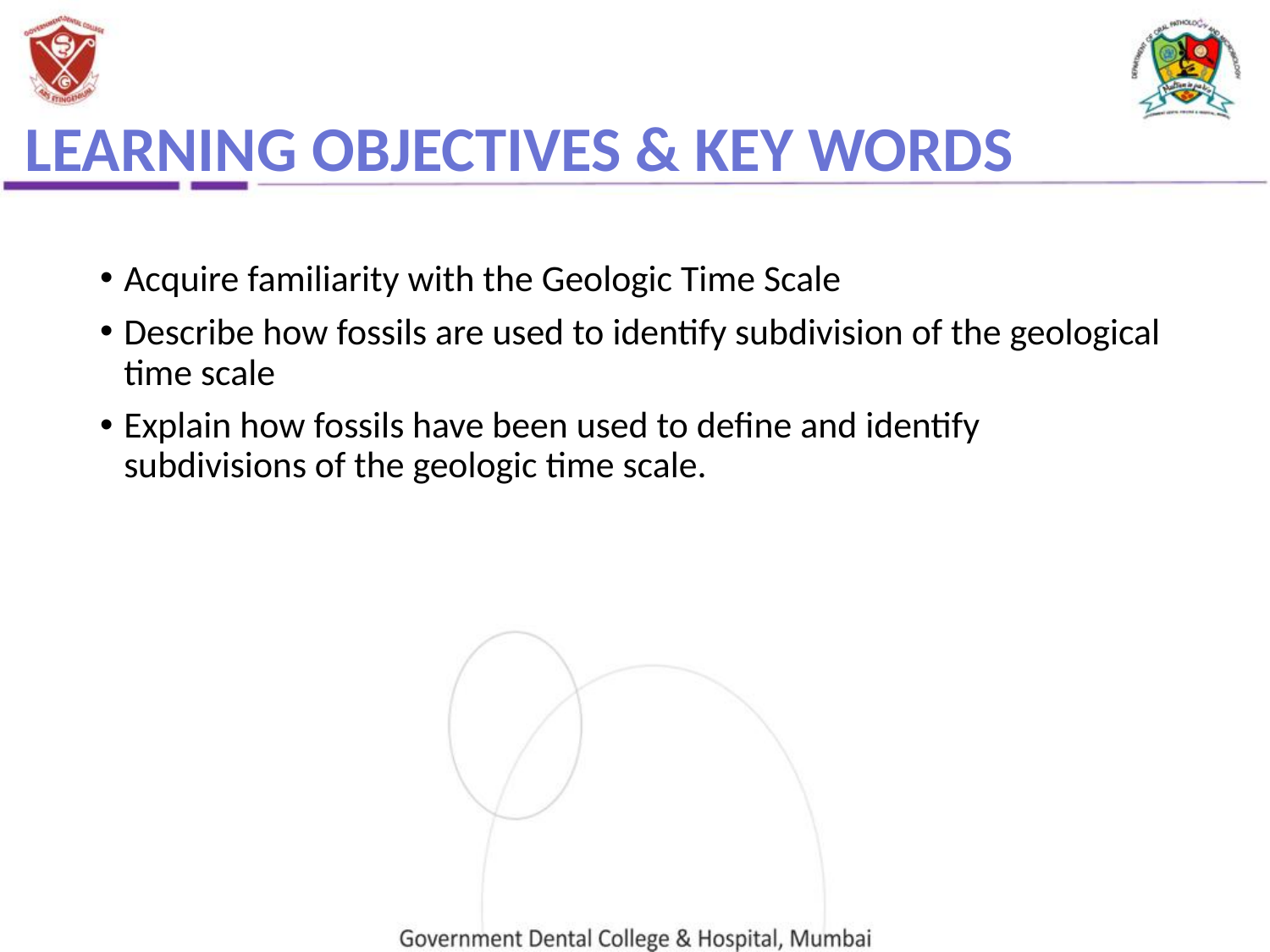

Learning objectives & Key words
Acquire familiarity with the Geologic Time Scale
Describe how fossils are used to identify subdivision of the geological time scale
Explain how fossils have been used to define and identify subdivisions of the geologic time scale.